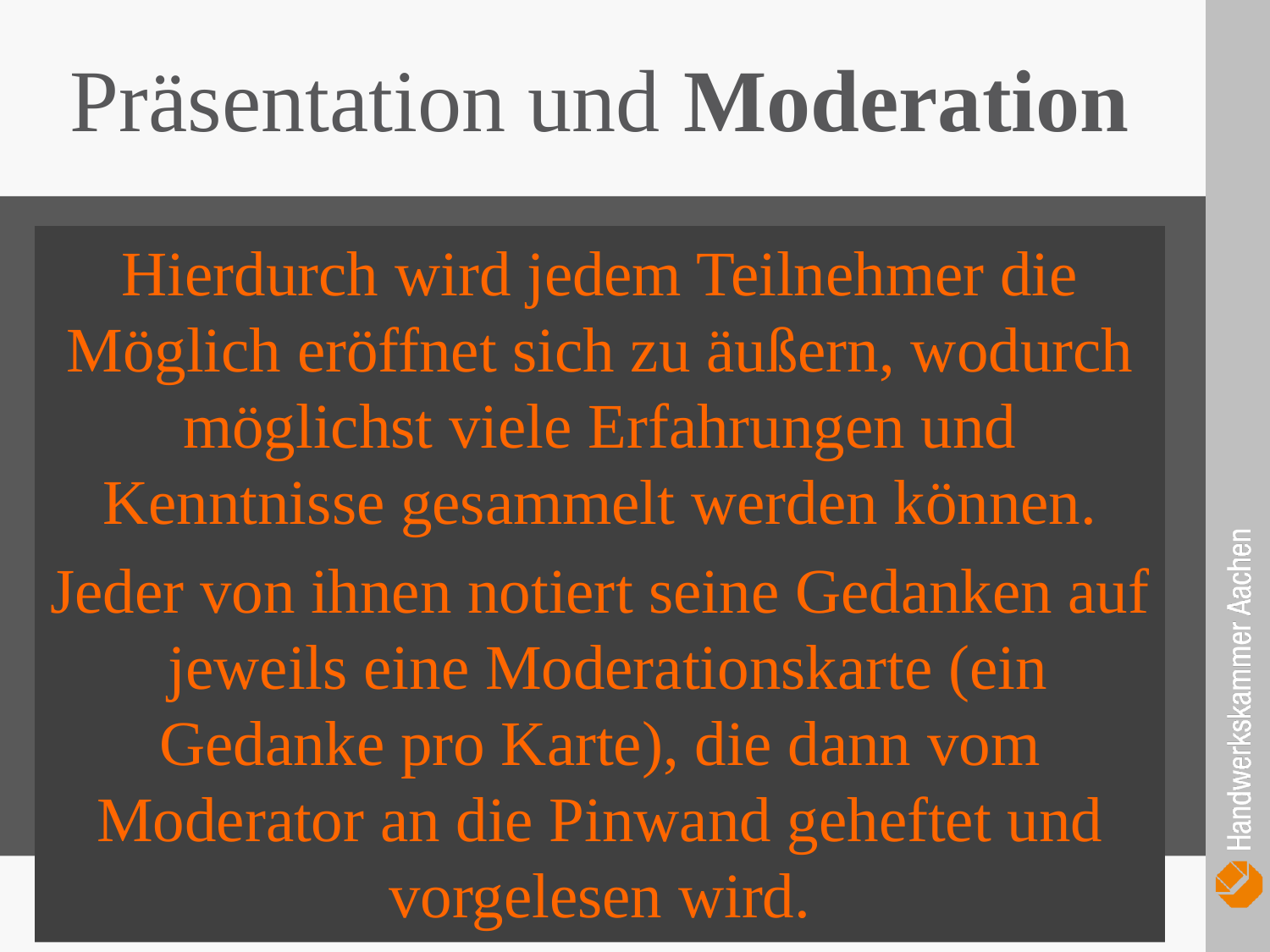

Präsentation und Moderation
Hierdurch wird jedem Teilnehmer die Möglich eröffnet sich zu äußern, wodurch möglichst viele Erfahrungen und Kenntnisse gesammelt werden können.
Jeder von ihnen notiert seine Gedanken auf  jeweils eine Moderationskarte (ein Gedanke pro Karte), die dann vom Moderator an die Pinwand geheftet und vorgelesen wird.